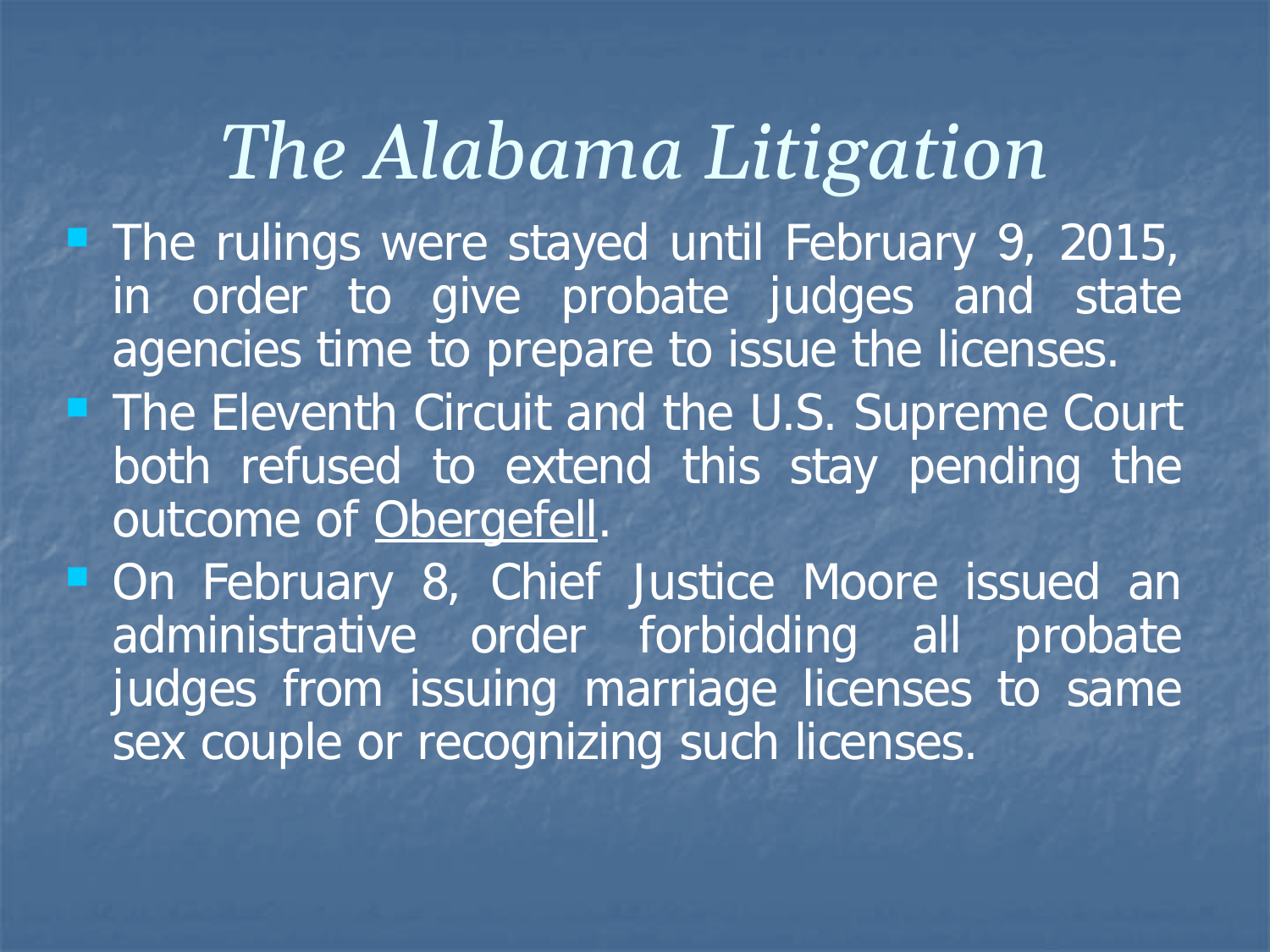

# The Alabama Litigation
The rulings were stayed until February 9, 2015, in order to give probate judges and state agencies time to prepare to issue the licenses.
The Eleventh Circuit and the U.S. Supreme Court both refused to extend this stay pending the outcome of Obergefell.
On February 8, Chief Justice Moore issued an administrative order forbidding all probate judges from issuing marriage licenses to same sex couple or recognizing such licenses.